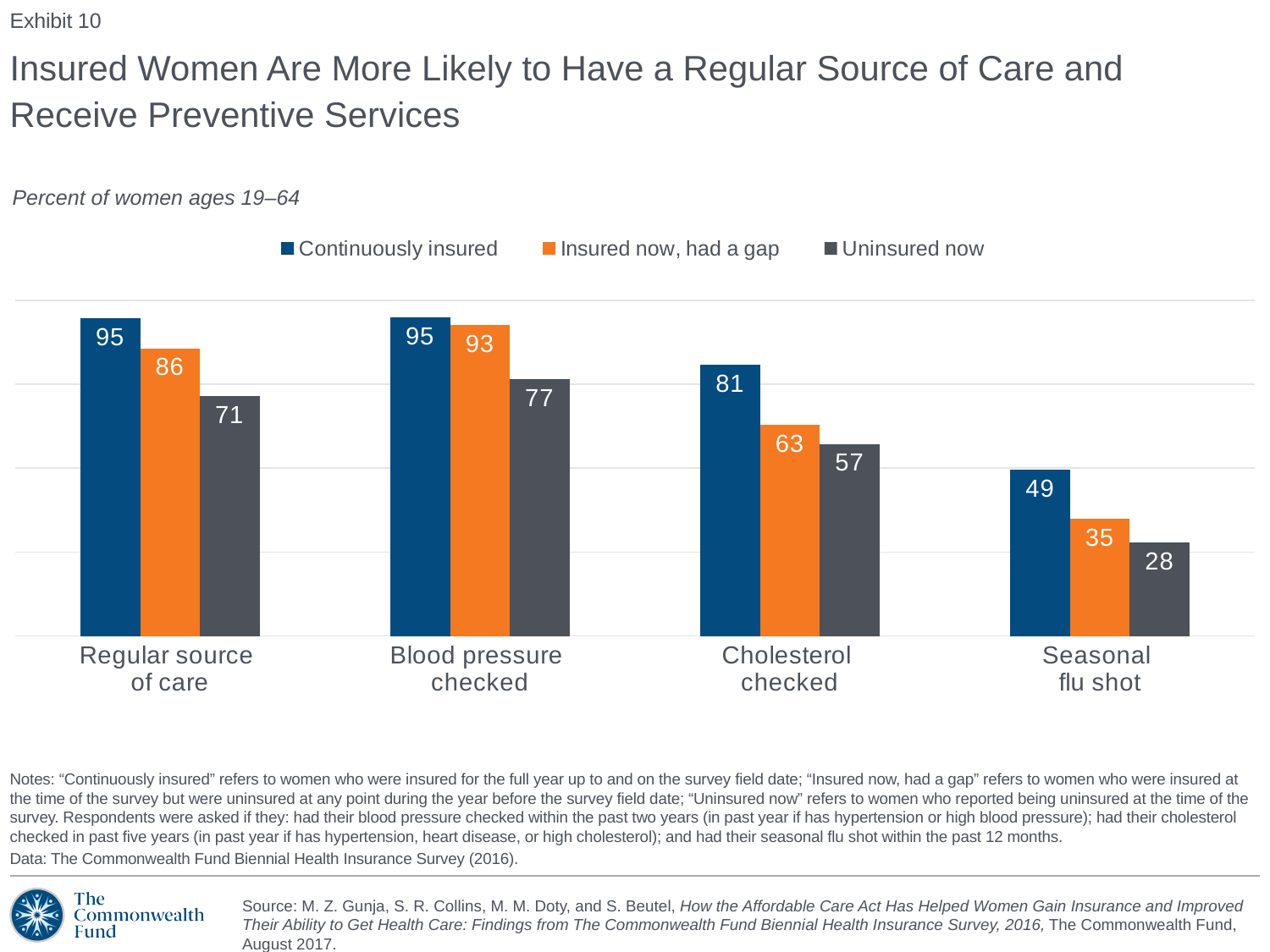

Exhibit 10
# Insured Women Are More Likely to Have a Regular Source of Care and Receive Preventive Services
Percent of women ages 19–64

[unsupported chart]

Notes: “Continuously insured” refers to women who were insured for the full year up to and on the survey field date; “Insured now, had a gap” refers to women who were insured at the time of the survey but were uninsured at any point during the year before the survey field date; “Uninsured now” refers to women who reported being uninsured at the time of the survey. Respondents were asked if they: had their blood pressure checked within the past two years (in past year if has hypertension or high blood pressure); had their cholesterol checked in past five years (in past year if has hypertension, heart disease, or high cholesterol); and had their seasonal flu shot within the past 12 months.
Data: The Commonwealth Fund Biennial Health Insurance Survey (2016).